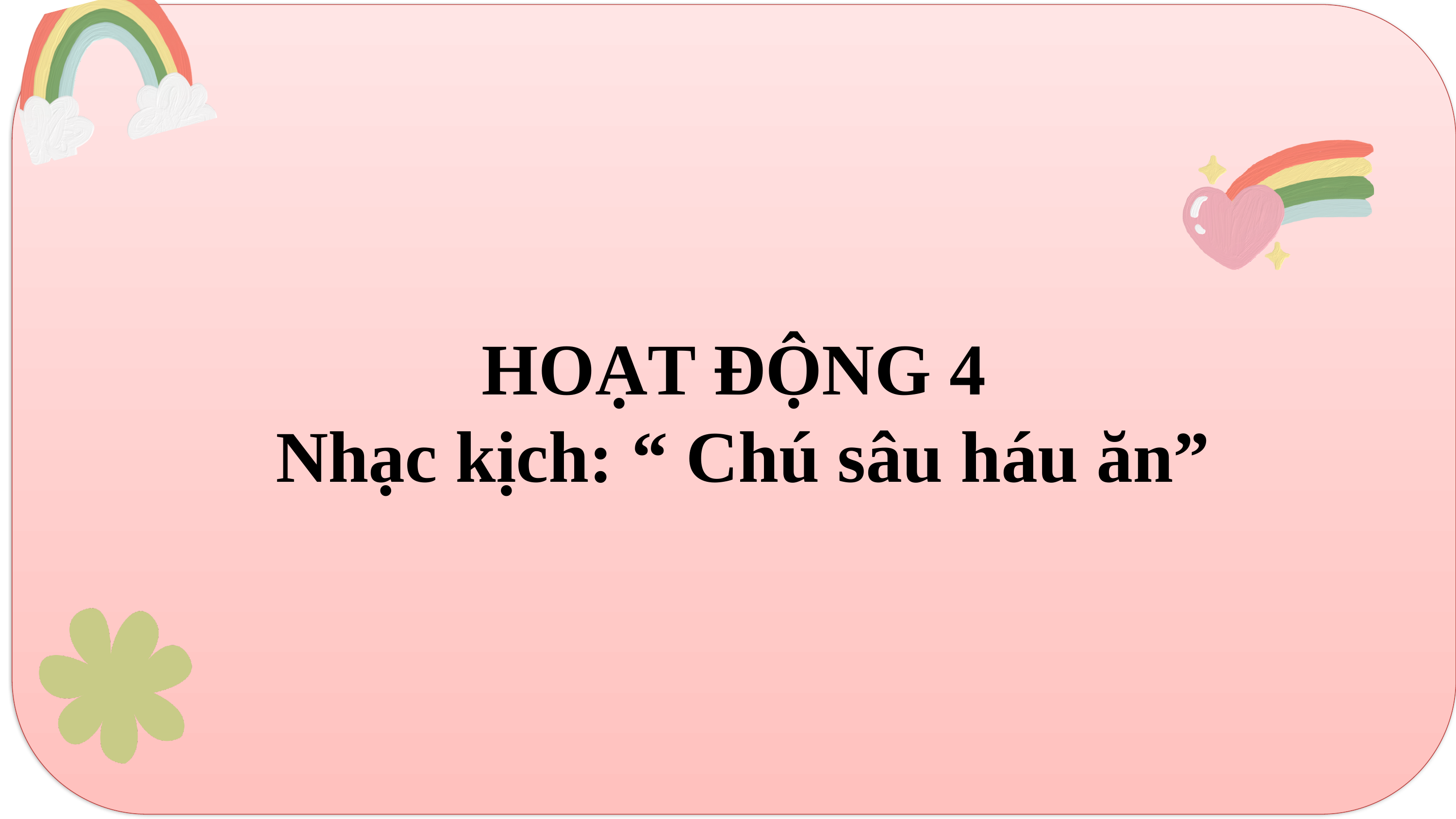

HOẠT ĐỘNG 4
 Nhạc kịch: “ Chú sâu háu ăn”